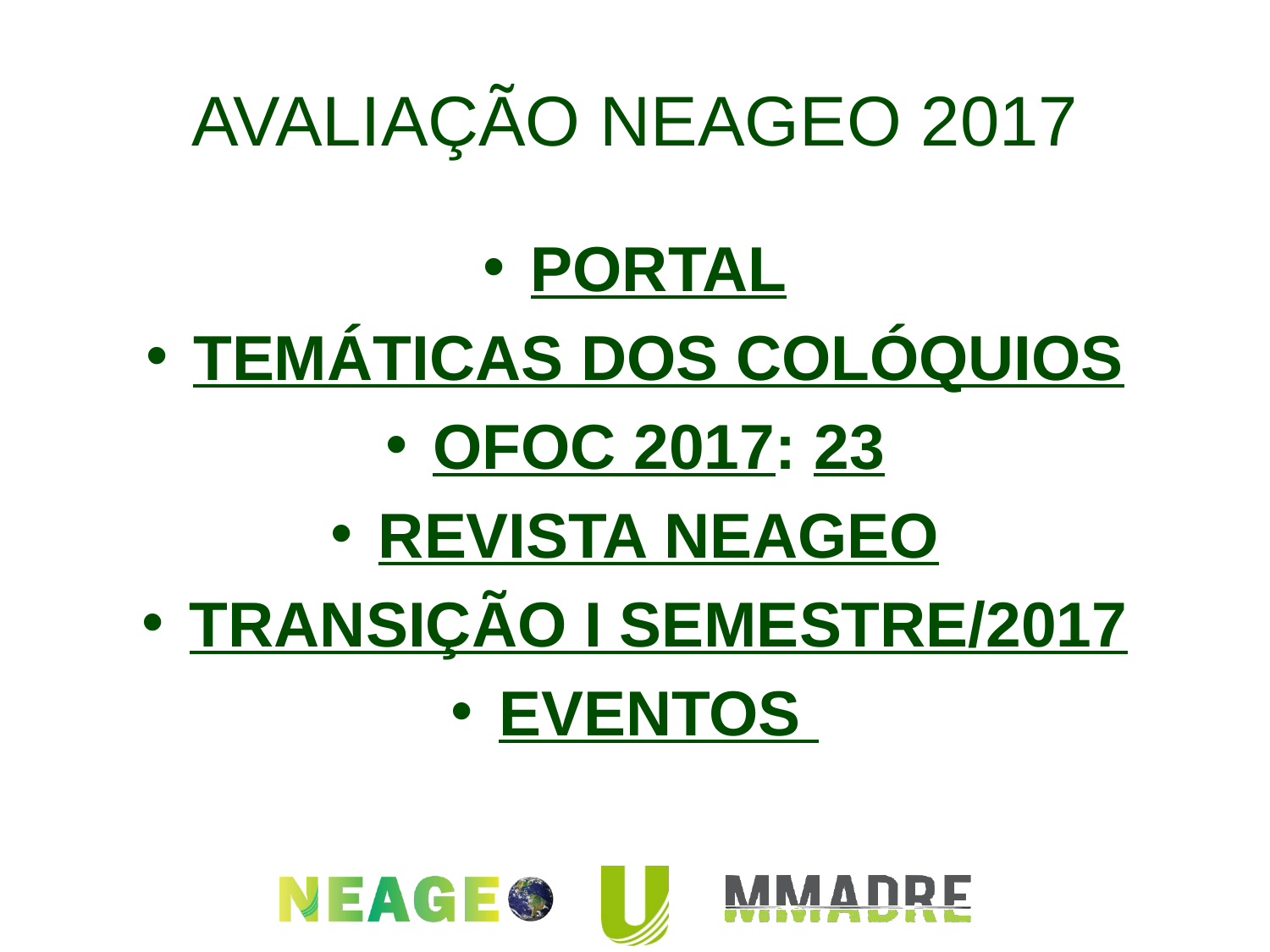

# AVALIAÇÃO NEAGEO 2017
PORTAL
TEMÁTICAS DOS COLÓQUIOS
OFOC 2017: 23
REVISTA NEAGEO
TRANSIÇÃO I SEMESTRE/2017
EVENTOS